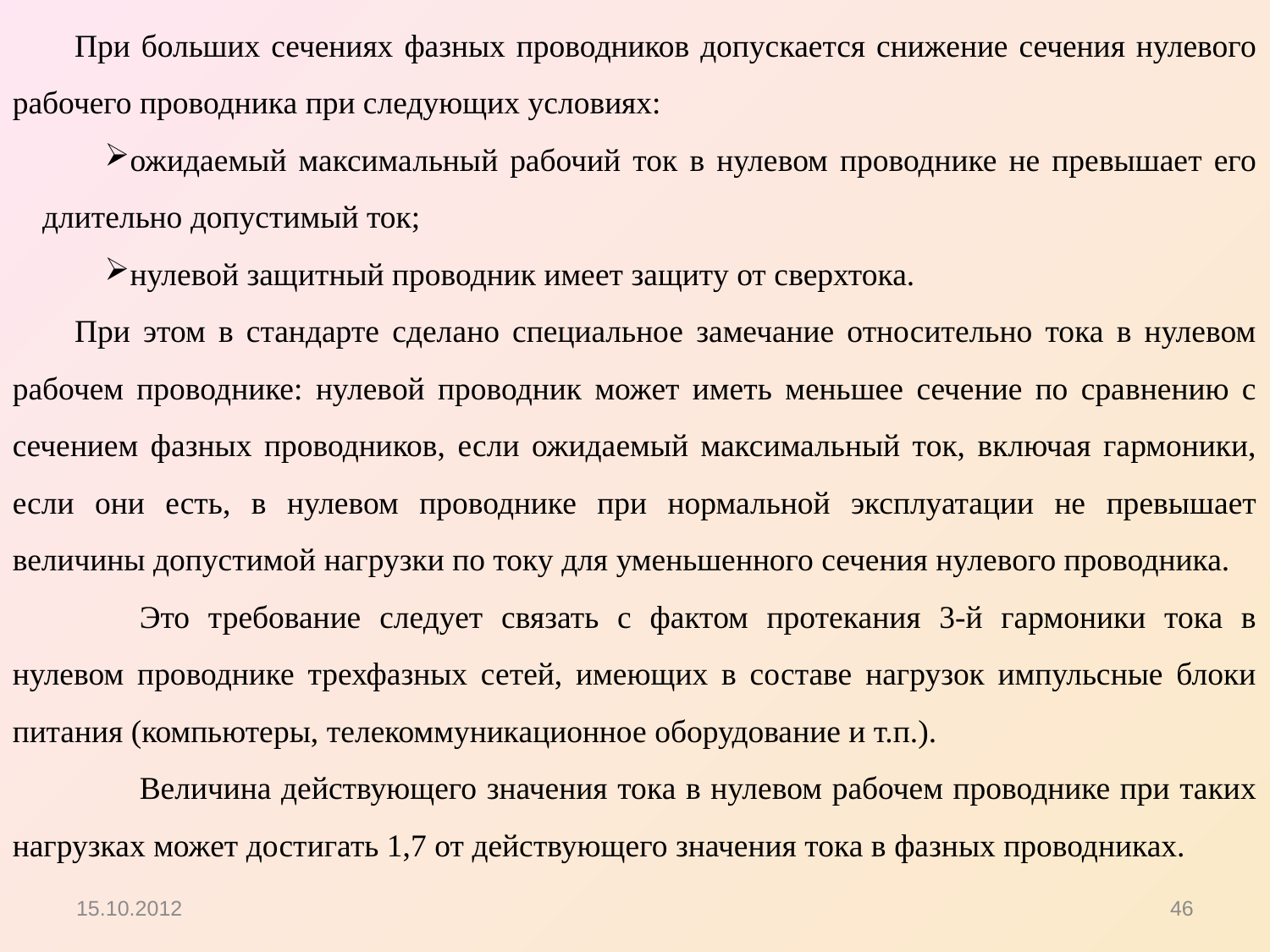

При больших сечениях фазных проводников допускается снижение сечения нулевого рабочего проводника при следующих условиях:
ожидаемый максимальный рабочий ток в нулевом проводнике не превышает его длительно допустимый ток;
нулевой защитный проводник имеет защиту от сверхтока.
При этом в стандарте сделано специальное замечание относительно тока в нулевом рабочем проводнике: нулевой проводник может иметь меньшее сечение по сравнению с сечением фазных проводников, если ожидаемый максимальный ток, включая гармоники, если они есть, в нулевом проводнике при нормальной эксплуатации не превышает величины допустимой нагрузки по току для уменьшенного сечения нулевого проводника.
	Это требование следует связать с фактом протекания 3-й гармоники тока в нулевом проводнике трехфазных сетей, имеющих в составе нагрузок импульсные блоки питания (компьютеры, телекоммуникационное оборудование и т.п.).
	Величина действующего значения тока в нулевом рабочем проводнике при таких нагрузках может достигать 1,7 от действующего значения тока в фазных проводниках.
15.10.2012

46